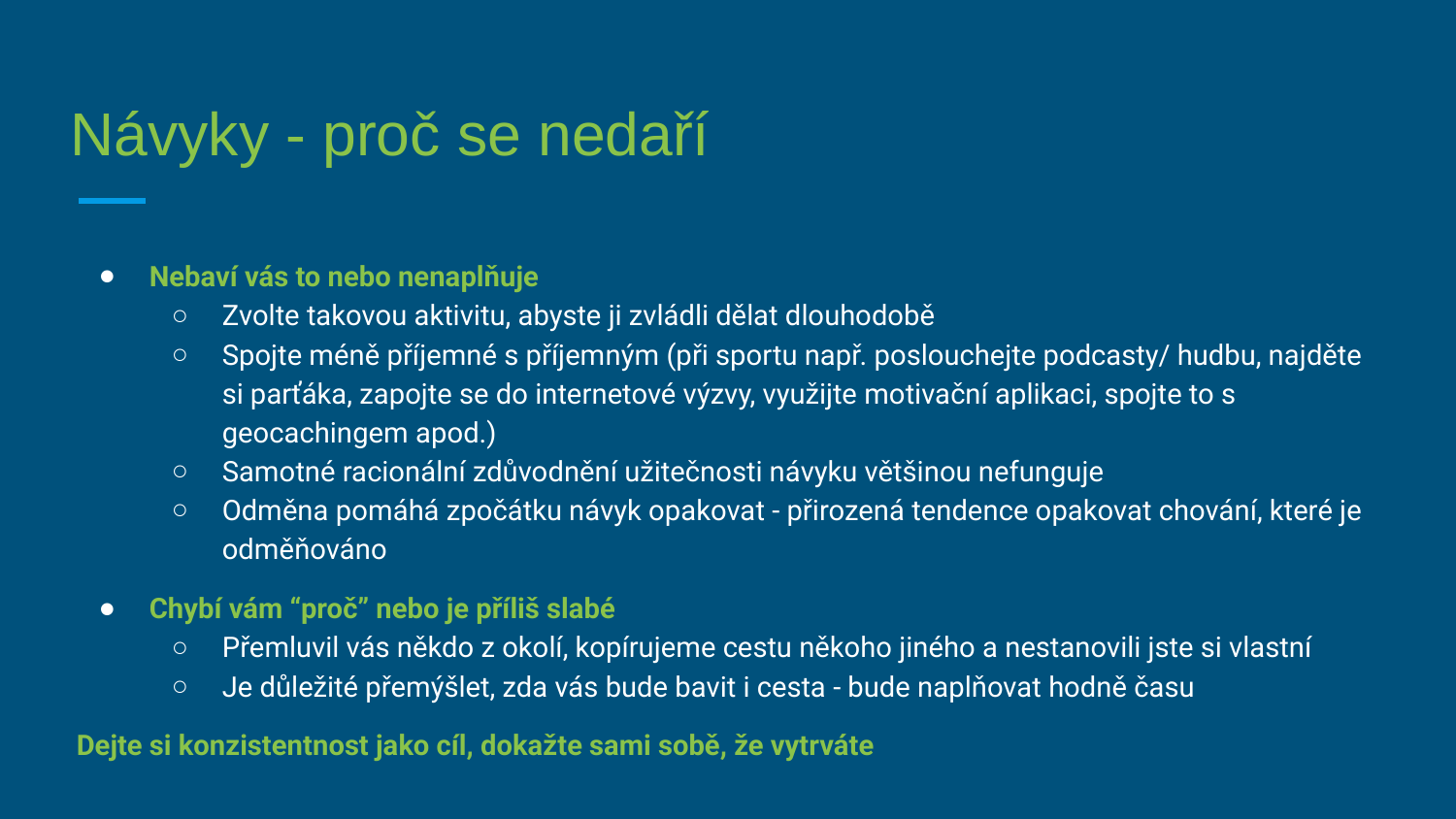

# Návyky - proč se nedaří
Nebaví vás to nebo nenaplňuje
Zvolte takovou aktivitu, abyste ji zvládli dělat dlouhodobě
Spojte méně příjemné s příjemným (při sportu např. poslouchejte podcasty/ hudbu, najděte si parťáka, zapojte se do internetové výzvy, využijte motivační aplikaci, spojte to s geocachingem apod.)
Samotné racionální zdůvodnění užitečnosti návyku většinou nefunguje
Odměna pomáhá zpočátku návyk opakovat - přirozená tendence opakovat chování, které je odměňováno
Chybí vám “proč” nebo je příliš slabé
Přemluvil vás někdo z okolí, kopírujeme cestu někoho jiného a nestanovili jste si vlastní
Je důležité přemýšlet, zda vás bude bavit i cesta - bude naplňovat hodně času
Dejte si konzistentnost jako cíl, dokažte sami sobě, že vytrváte